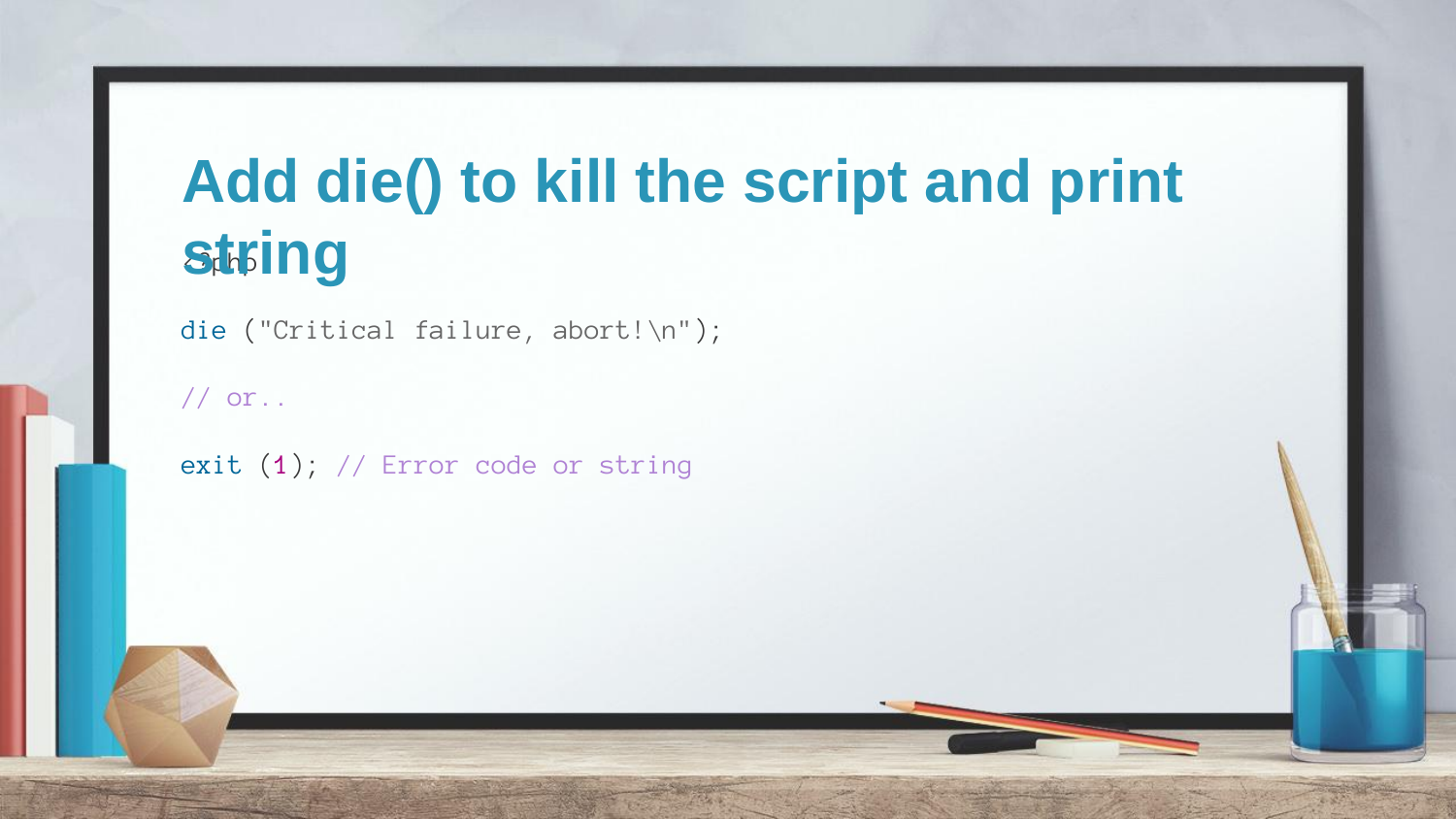

Add die() to kill the script and print string
<?php
die ("Critical failure, abort!\n");
// or..
exit (1); // Error code or string